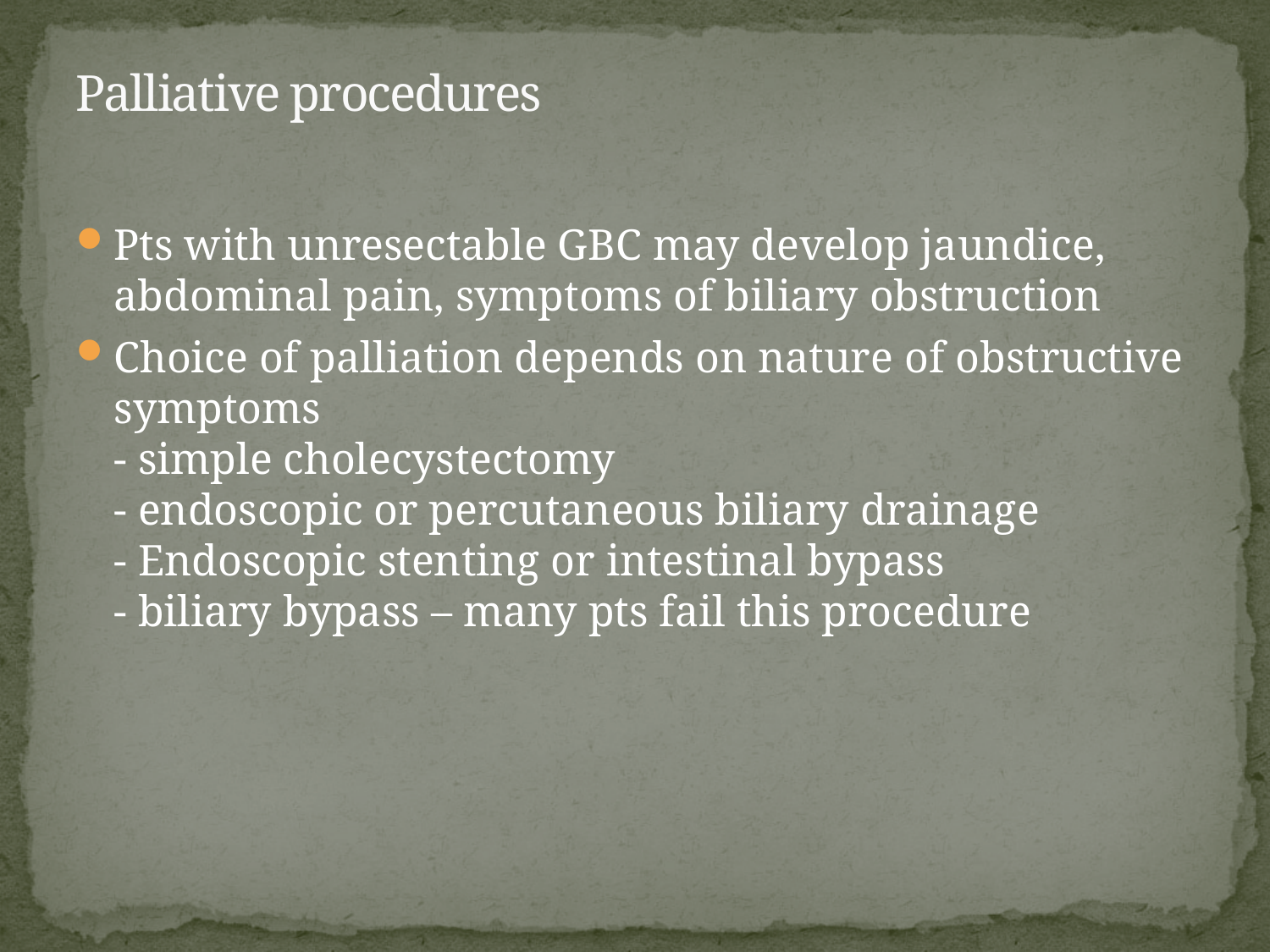

# Palliative procedures
Pts with unresectable GBC may develop jaundice, abdominal pain, symptoms of biliary obstruction
Choice of palliation depends on nature of obstructive symptoms
- simple cholecystectomy
- endoscopic or percutaneous biliary drainage
- Endoscopic stenting or intestinal bypass
- biliary bypass – many pts fail this procedure